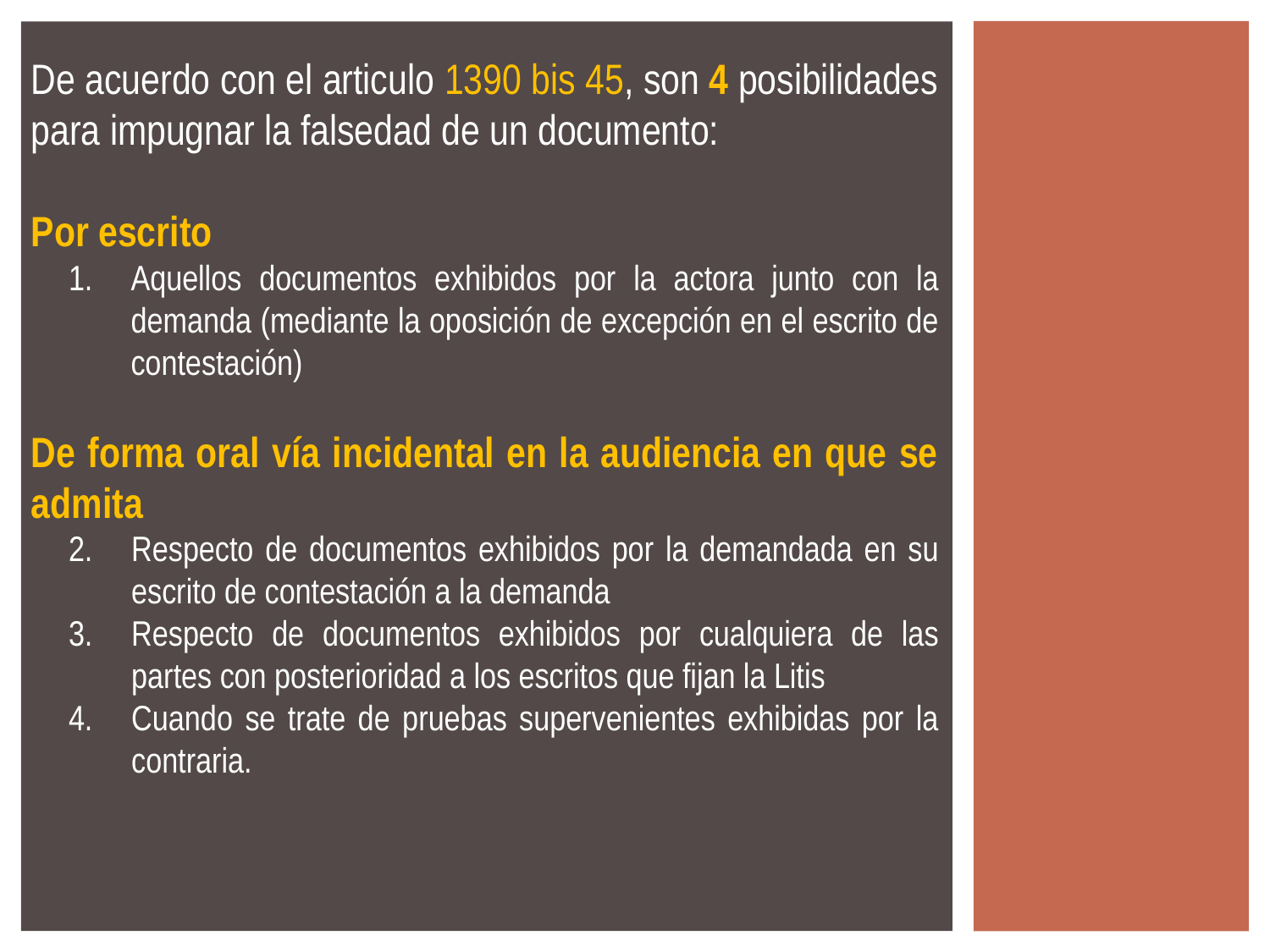

De acuerdo con el articulo 1390 bis 45, son 4 posibilidades para impugnar la falsedad de un documento:

Por escrito
Aquellos documentos exhibidos por la actora junto con la demanda (mediante la oposición de excepción en el escrito de contestación)

De forma oral vía incidental en la audiencia en que se admita
Respecto de documentos exhibidos por la demandada en su escrito de contestación a la demanda
Respecto de documentos exhibidos por cualquiera de las partes con posterioridad a los escritos que fijan la Litis
Cuando se trate de pruebas supervenientes exhibidas por la contraria.